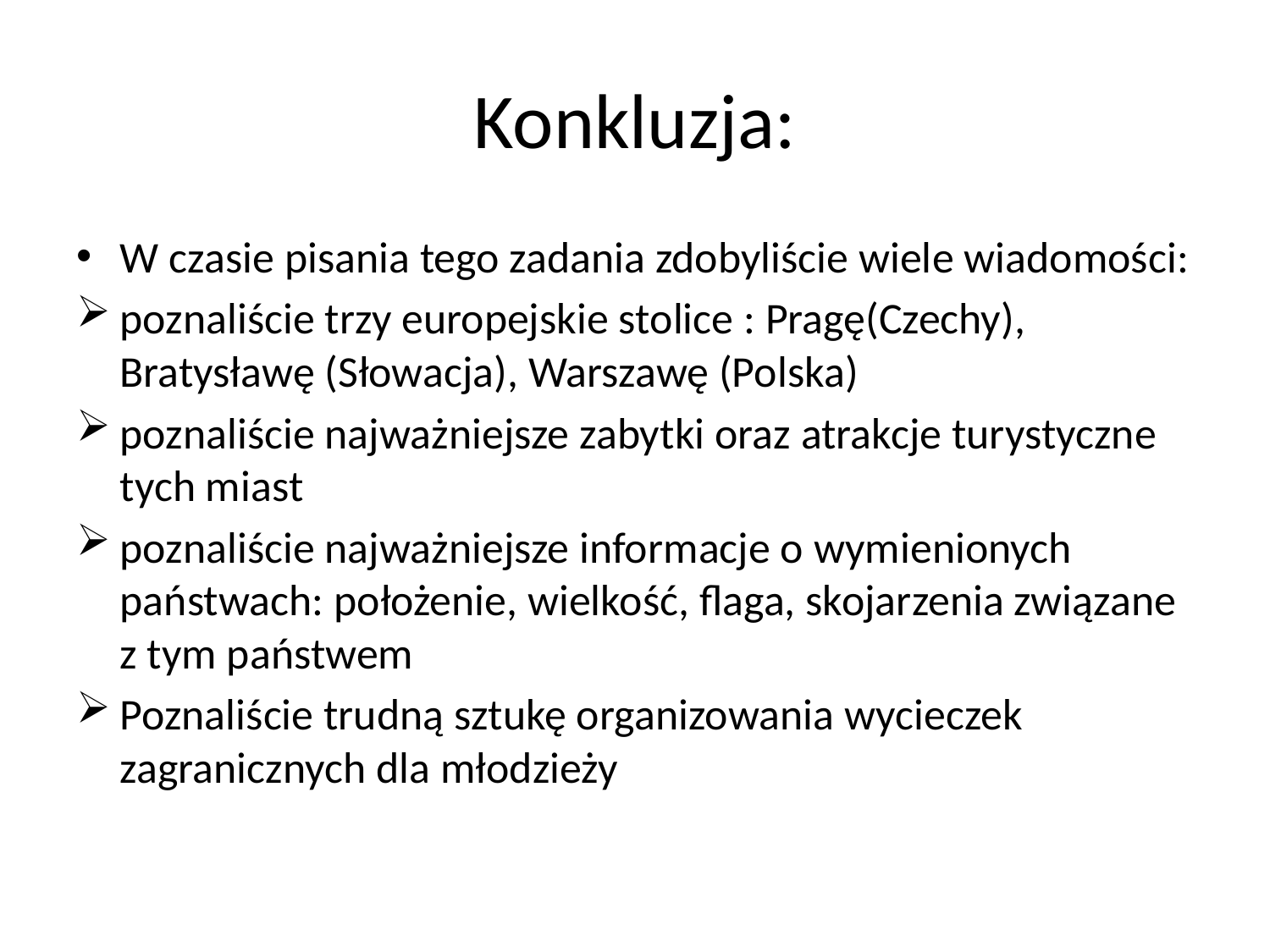

# Konkluzja:
W czasie pisania tego zadania zdobyliście wiele wiadomości:
poznaliście trzy europejskie stolice : Pragę(Czechy), Bratysławę (Słowacja), Warszawę (Polska)
poznaliście najważniejsze zabytki oraz atrakcje turystyczne tych miast
poznaliście najważniejsze informacje o wymienionych państwach: położenie, wielkość, flaga, skojarzenia związane z tym państwem
Poznaliście trudną sztukę organizowania wycieczek zagranicznych dla młodzieży